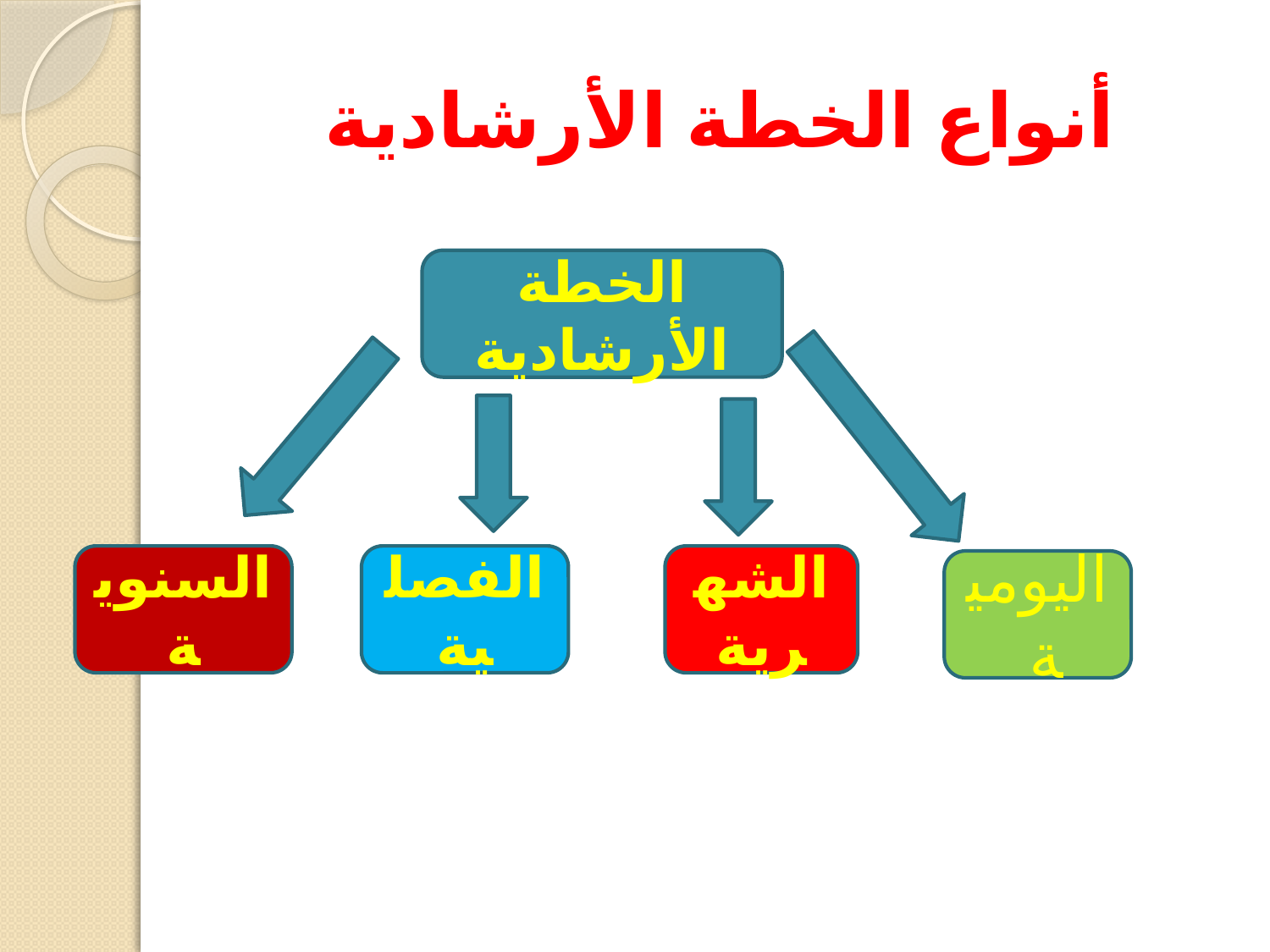

# أنواع الخطة الأرشادية
الخطة الأرشادية

السنوية
الفصلية
الشهرية
اليومية